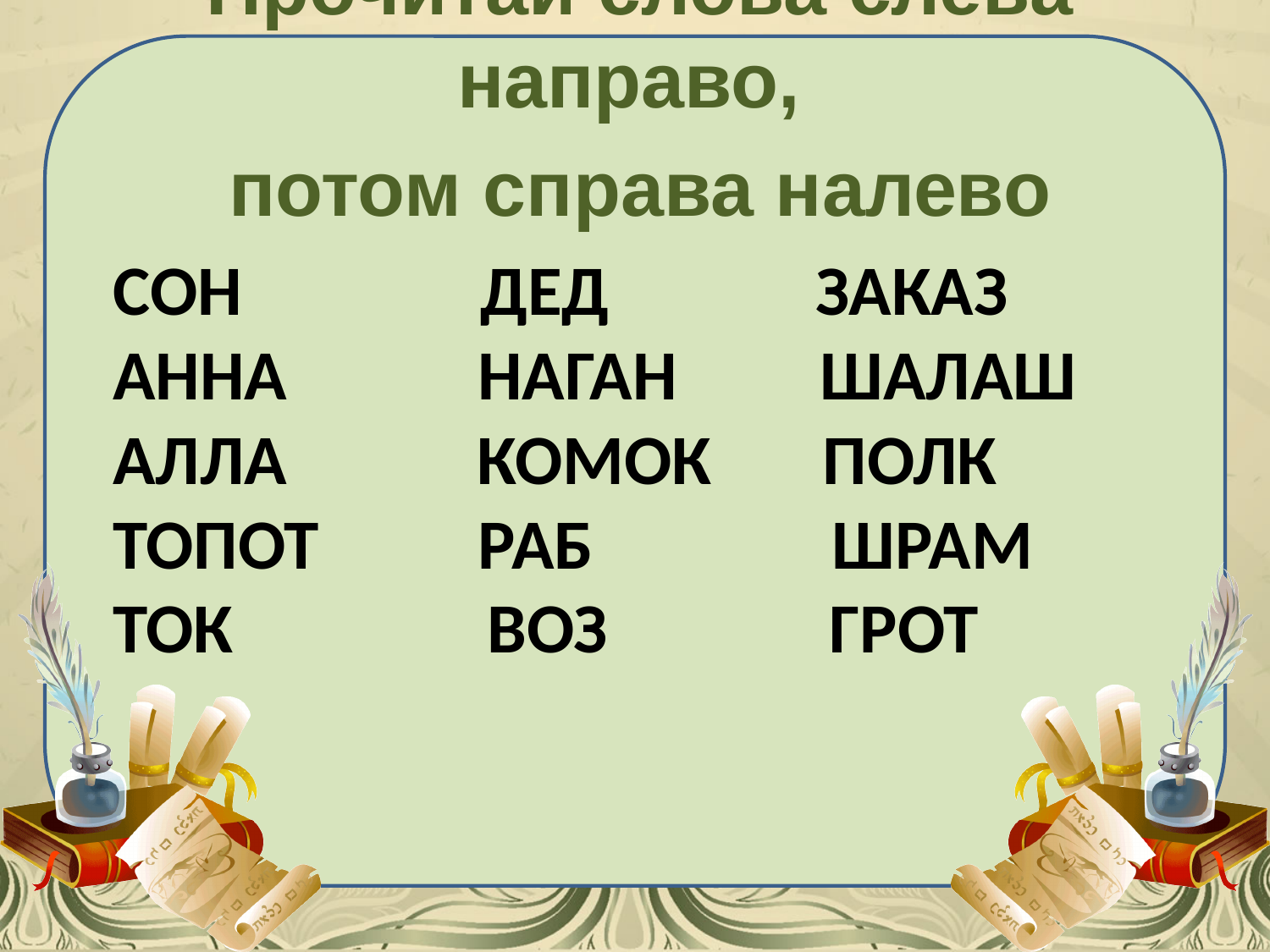

Прочитай слова слева направо,
потом справа налево
# Сон               дед             заказ анна            наган         шалаш алла            комок       полк топот          раб               шрам ток                воз              грот